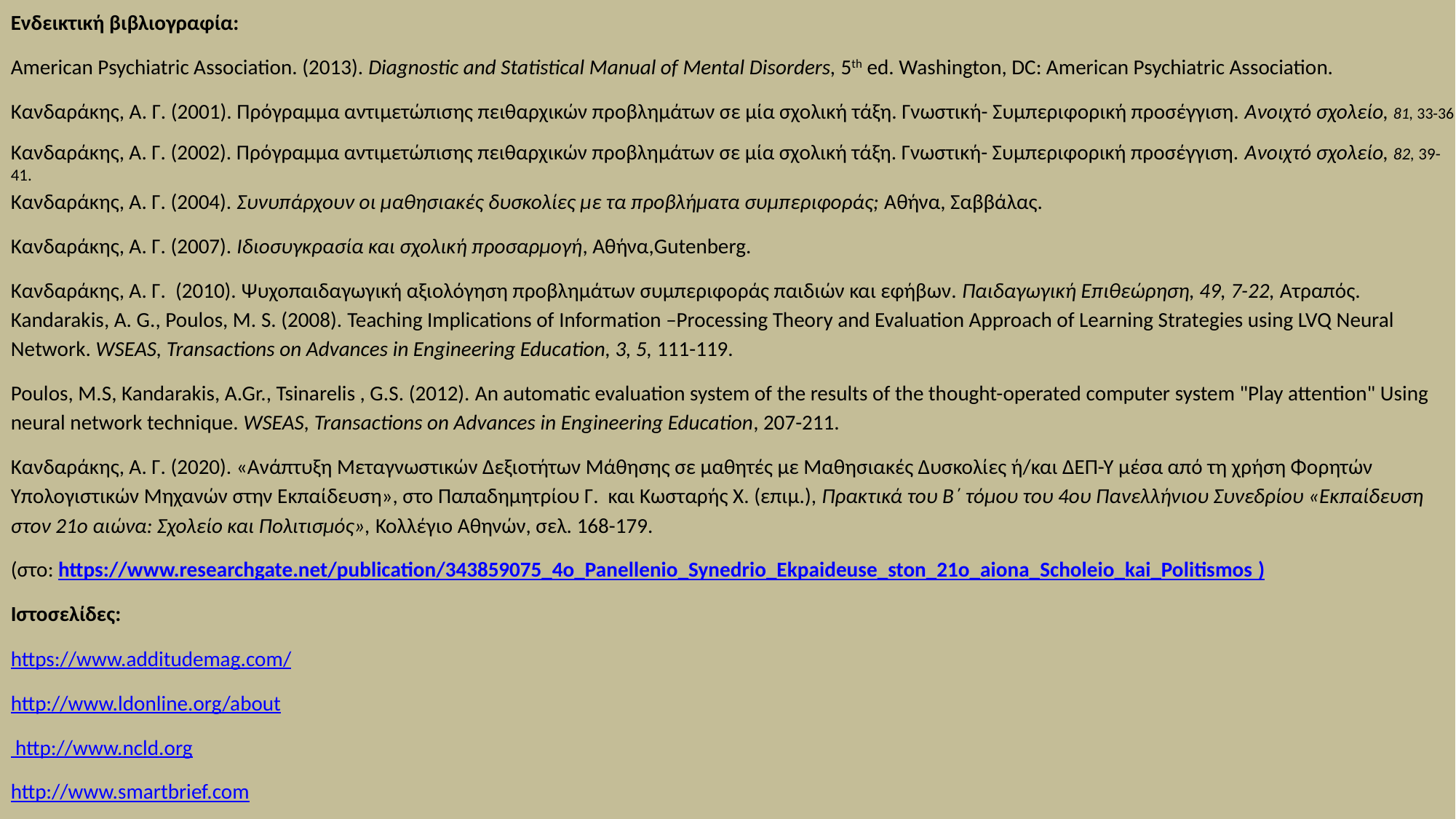

Ενδεικτική βιβλιογραφία:
American Psychiatric Association. (2013). Diagnostic and Statistical Manual of Mental Disorders, 5th ed. Washington, DC: American Psychiatric Association.
Κανδαράκης, Α. Γ. (2001). Πρόγραμμα αντιμετώπισης πειθαρχικών προβλημάτων σε μία σχολική τάξη. Γνωστική- Συμπεριφορική προσέγγιση. Ανοιχτό σχολείο, 81, 33-36.
Κανδαράκης, Α. Γ. (2002). Πρόγραμμα αντιμετώπισης πειθαρχικών προβλημάτων σε μία σχολική τάξη. Γνωστική- Συμπεριφορική προσέγγιση. Ανοιχτό σχολείο, 82, 39-41.
Κανδαράκης, Α. Γ. (2004). Συνυπάρχουν οι μαθησιακές δυσκολίες με τα προβλήματα συμπεριφοράς; Αθήνα, Σαββάλας.
Κανδαράκης, Α. Γ. (2007). Ιδιοσυγκρασία και σχολική προσαρμογή, Αθήνα,Gutenberg.
Κανδαράκης, Α. Γ.  (2010). Ψυχοπαιδαγωγική αξιολόγηση προβλημάτων συμπεριφοράς παιδιών και εφήβων. Παιδαγωγική Επιθεώρηση, 49, 7-22, Ατραπός. Kandarakis, A. G., Poulos, M. S. (2008). Teaching Implications of Information –Processing Theory and Evaluation Approach of Learning Strategies using LVQ Neural Network. WSEAS, Transactions on Advances in Engineering Education, 3, 5, 111-119.
Poulos, M.S, Kandarakis, A.Gr., Tsinarelis , G.S. (2012). An automatic evaluation system of the results of the thought-operated computer system "Play attention" Using neural network technique. WSEAS, Transactions on Advances in Engineering Education, 207-211.
Κανδαράκης, Α. Γ. (2020). «Ανάπτυξη Μεταγνωστικών Δεξιοτήτων Μάθησης σε μαθητές με Μαθησιακές Δυσκολίες ή/και ΔΕΠ-Υ μέσα από τη χρήση Φορητών Υπολογιστικών Μηχανών στην Εκπαίδευση», στο Παπαδημητρίου Γ.  και Κωσταρής Χ. (επιμ.), Πρακτικά του Β΄ τόμου του 4ου Πανελλήνιου Συνεδρίου «Εκπαίδευση στον 21ο αιώνα: Σχολείο και Πολιτισμός», Κολλέγιο Αθηνών, σελ. 168-179.
(στο: https://www.researchgate.net/publication/343859075_4o_Panellenio_Synedrio_Ekpaideuse_ston_21o_aiona_Scholeio_kai_Politismos )
Ιστοσελίδες:
https://www.additudemag.com/
http://www.ldonline.org/about
 http://www.ncld.org
http://www.smartbrief.com